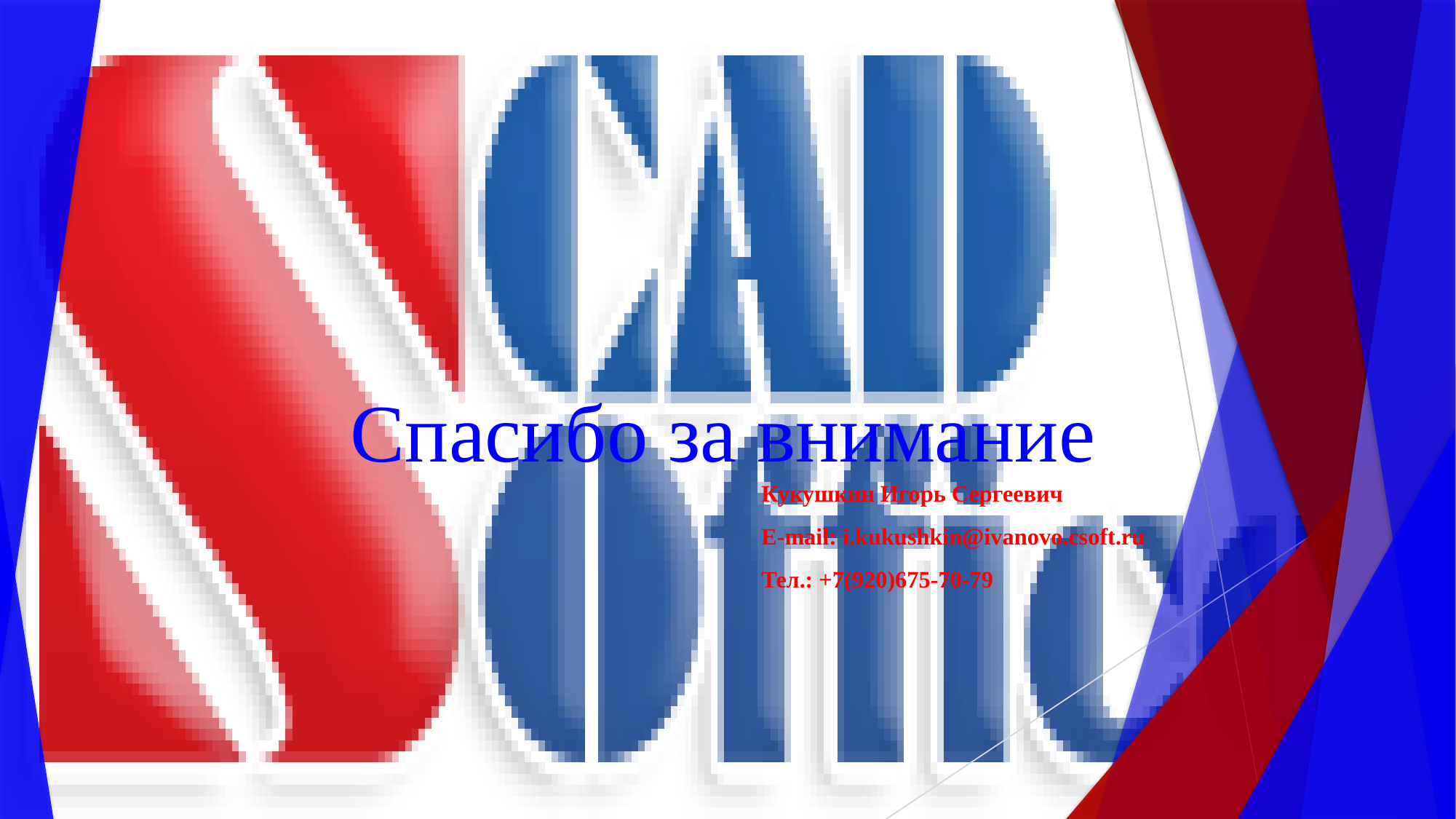

# Спасибо за внимание
Кукушкин Игорь Сергеевич
E-mail: i.kukushkin@ivanovo.csoft.ru
Тел.: +7(920)675-70-79